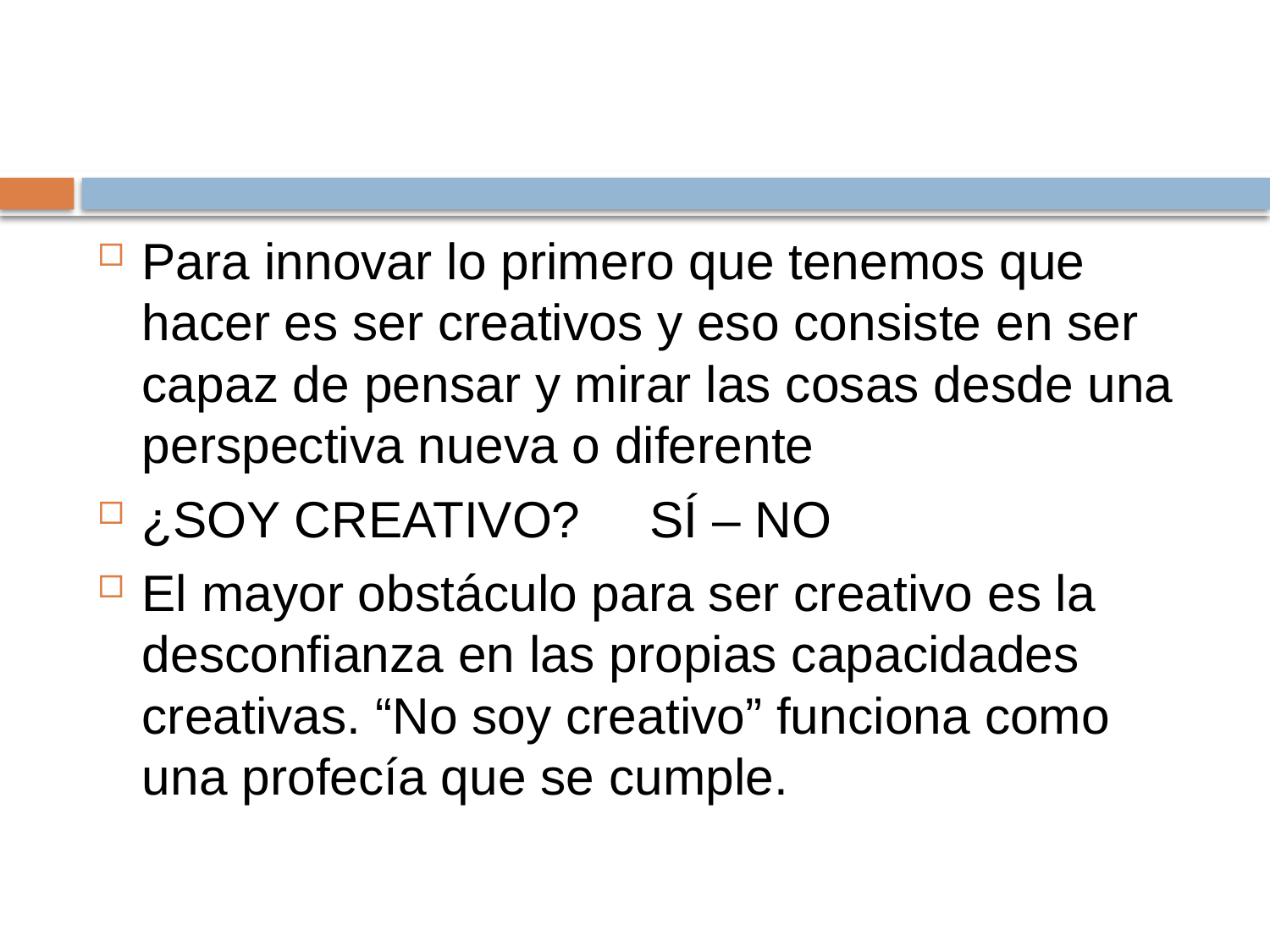

#
Para innovar lo primero que tenemos que hacer es ser creativos y eso consiste en ser capaz de pensar y mirar las cosas desde una perspectiva nueva o diferente
¿SOY CREATIVO?	SÍ – NO
El mayor obstáculo para ser creativo es la desconfianza en las propias capacidades creativas. “No soy creativo” funciona como una profecía que se cumple.